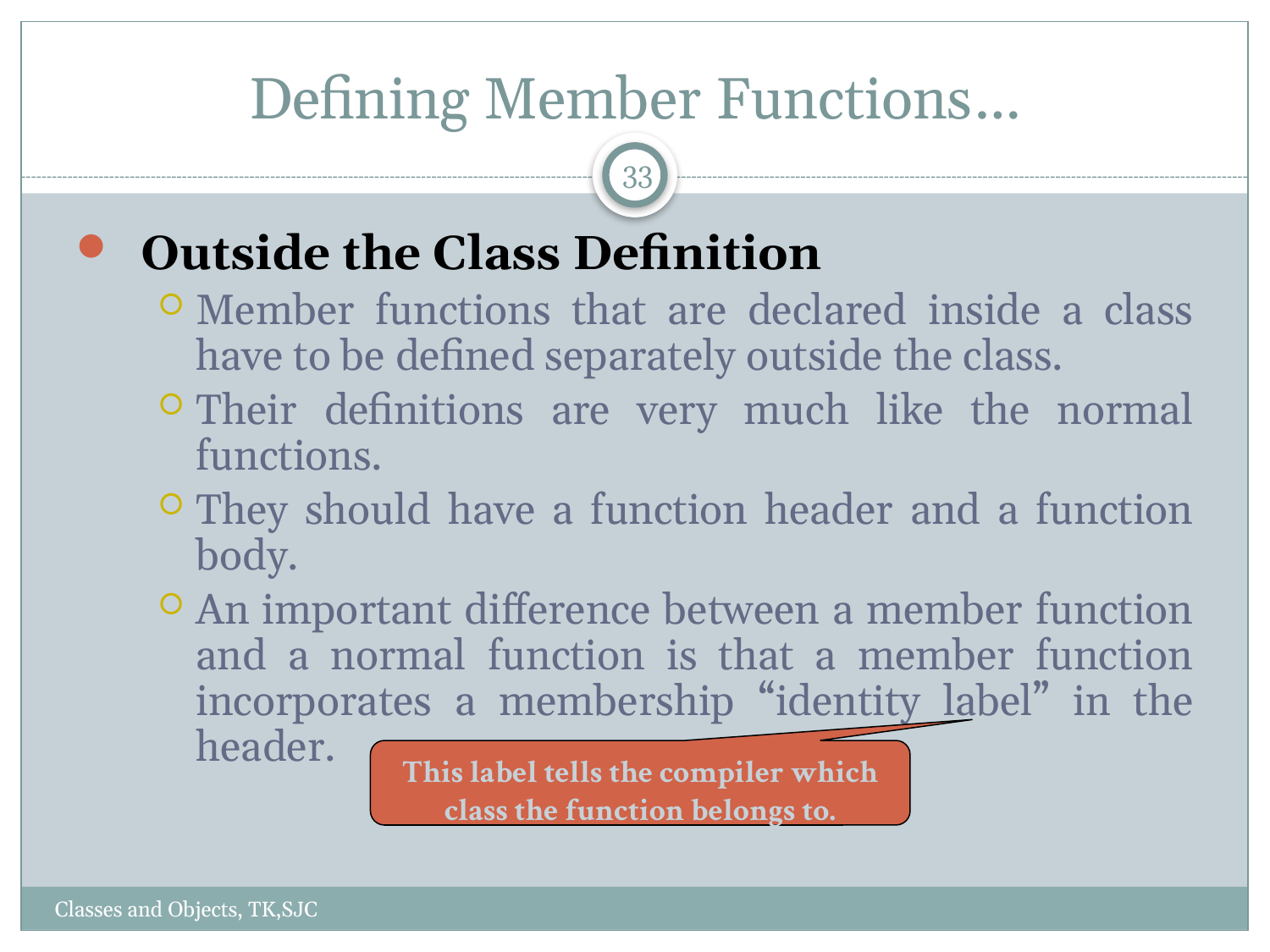

# Defining Member Functions…
33
Outside the Class Definition
Member functions that are declared inside a class have to be defined separately outside the class.
Their definitions are very much like the normal functions.
They should have a function header and a function body.
An important difference between a member function and a normal function is that a member function incorporates a membership “identity label” in the header.
This label tells the compiler which class the function belongs to.
Classes and Objects, TK,SJC